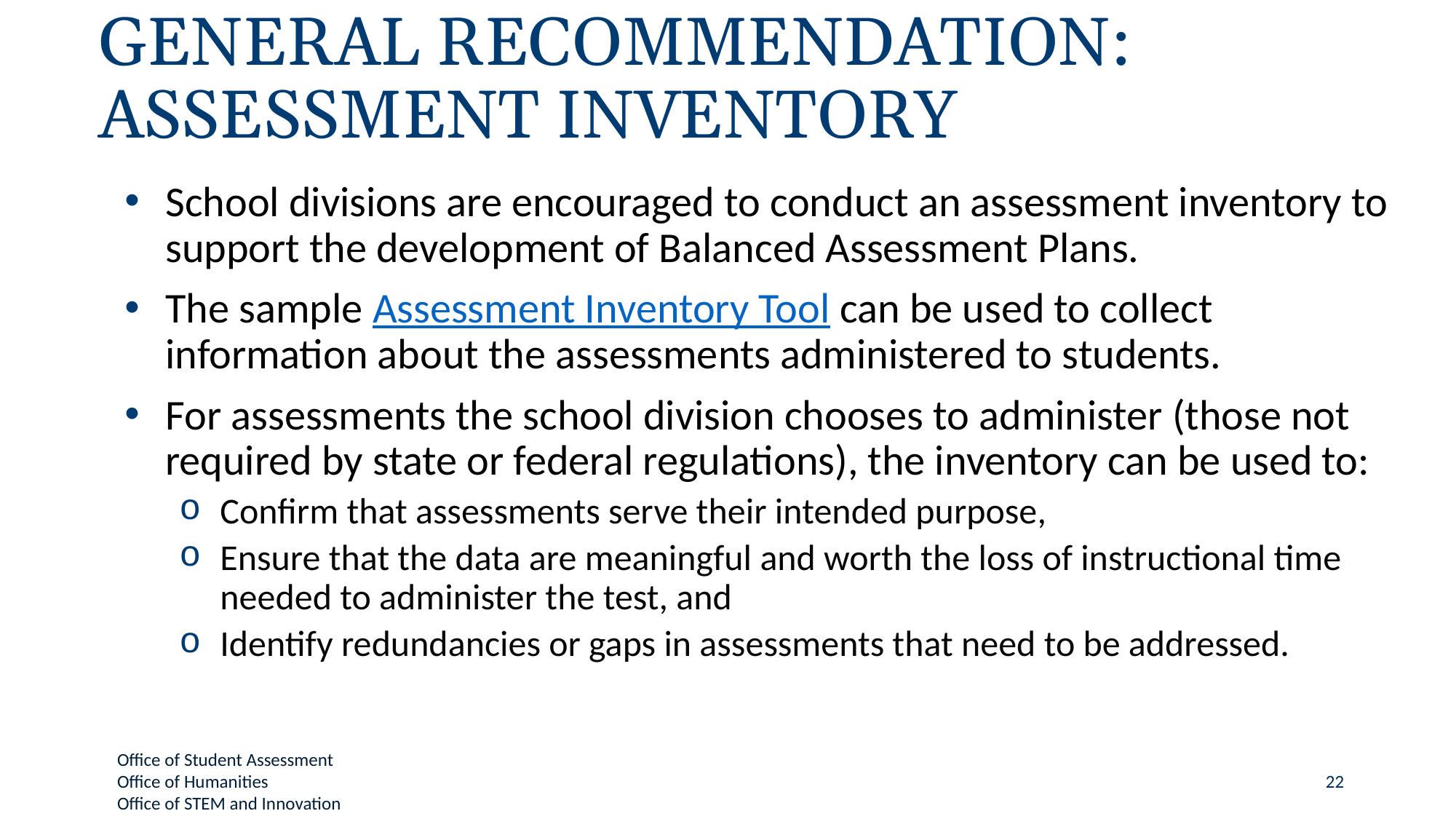

# General Recommendation:
Assessment Inventory
School divisions are encouraged to conduct an assessment inventory to support the development of Balanced Assessment Plans.
The sample Assessment Inventory Tool can be used to collect information about the assessments administered to students.
For assessments the school division chooses to administer (those not required by state or federal regulations), the inventory can be used to:
Confirm that assessments serve their intended purpose,
Ensure that the data are meaningful and worth the loss of instructional time needed to administer the test, and
Identify redundancies or gaps in assessments that need to be addressed.
22